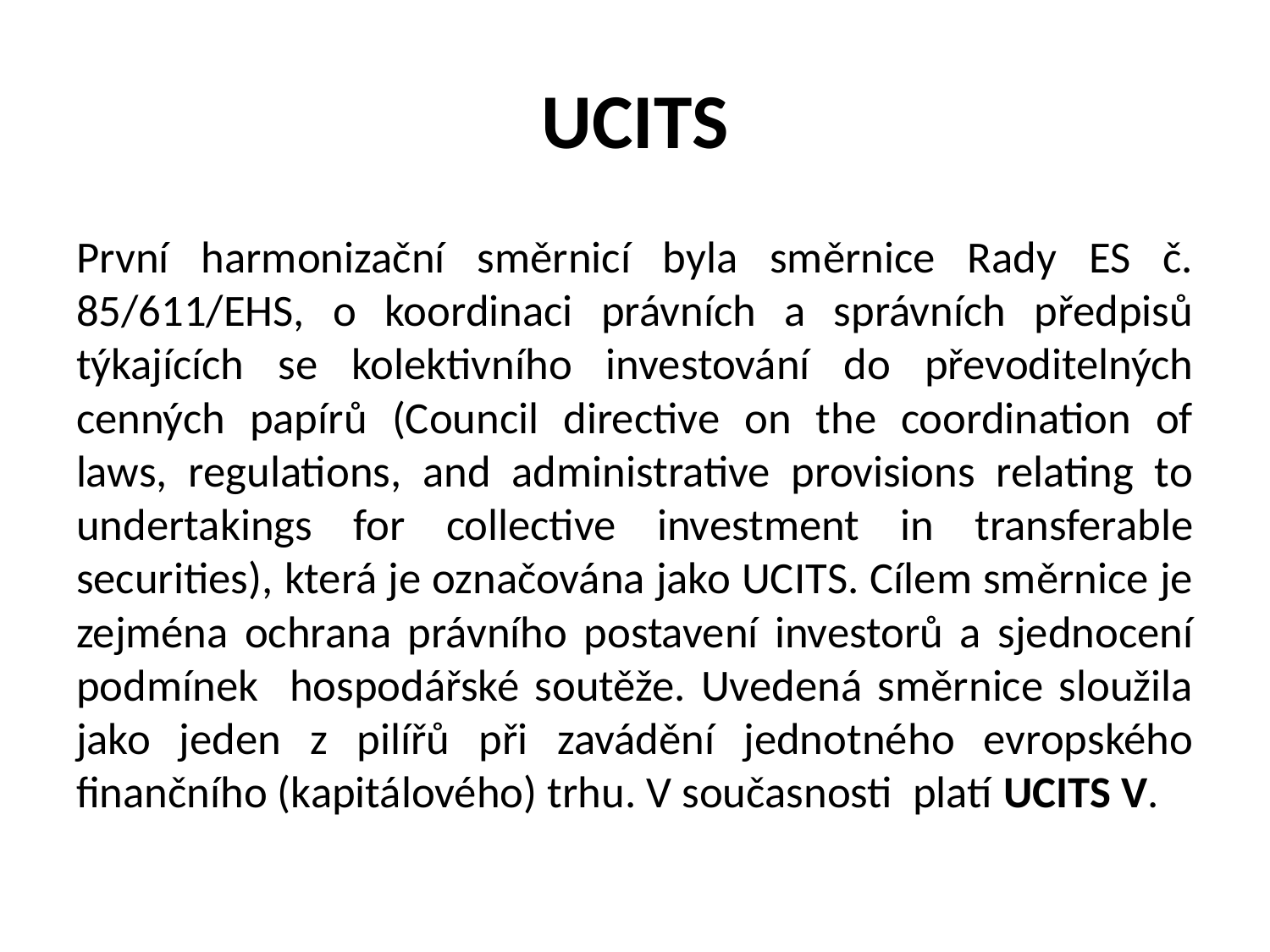

# UCITS
První harmonizační směrnicí byla směrnice Rady ES č. 85/611/EHS, o koordinaci právních a správních předpisů týkajících se kolektivního investování do převoditelných cenných papírů (Council directive on the coordination of laws, regulations, and administrative provisions relating to undertakings for collective investment in transferable securities), která je označována jako UCITS. Cílem směrnice je zejména ochrana právního postavení investorů a sjednocení podmínek  hospodářské soutěže. Uvedená směrnice sloužila jako jeden z pilířů při zavádění jednotného evropského finančního (kapitálového) trhu. V současnosti  platí UCITS V.